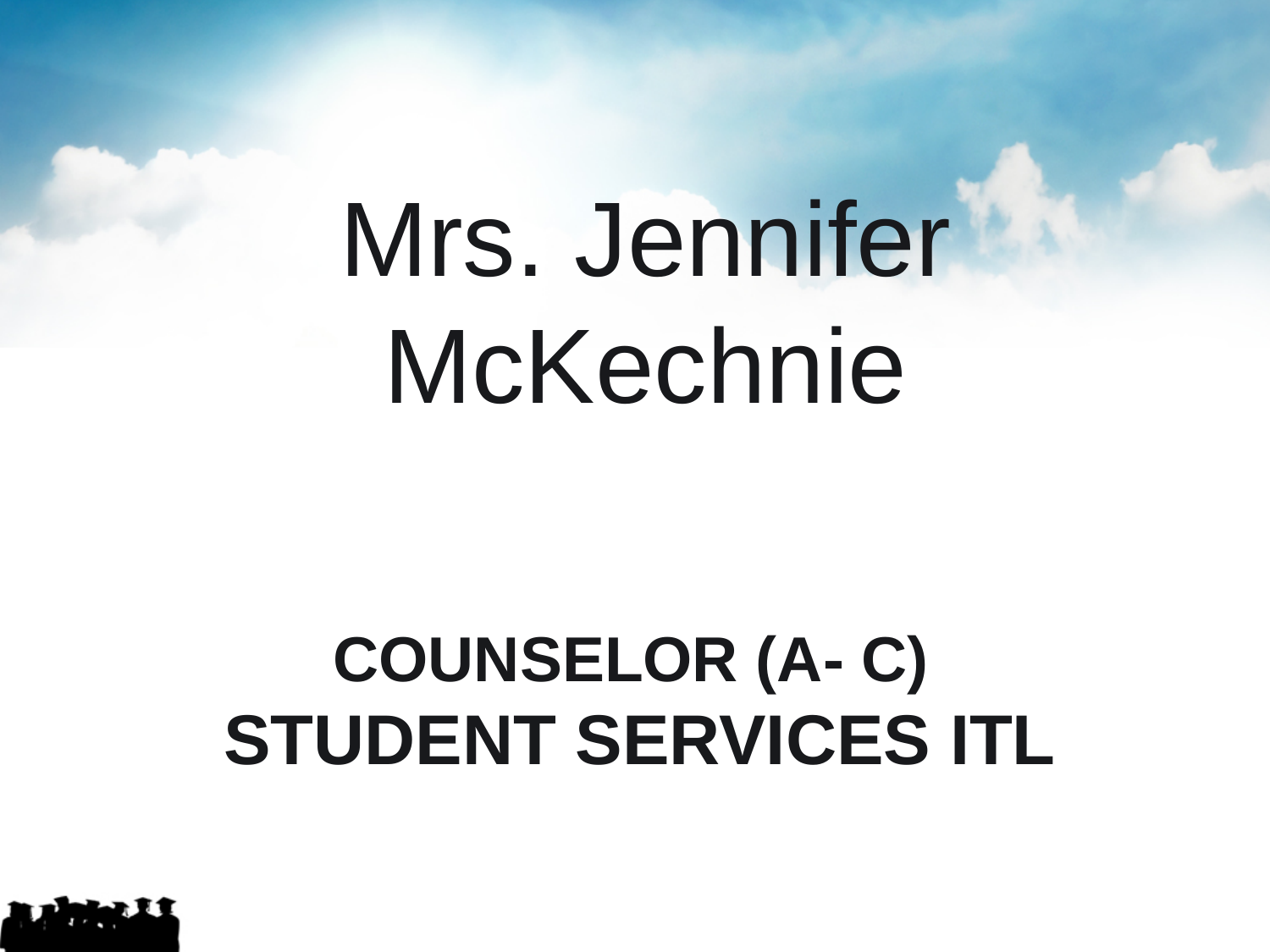

Mrs. Jennifer McKechnie
# counselor (A- C) Student Services ITL